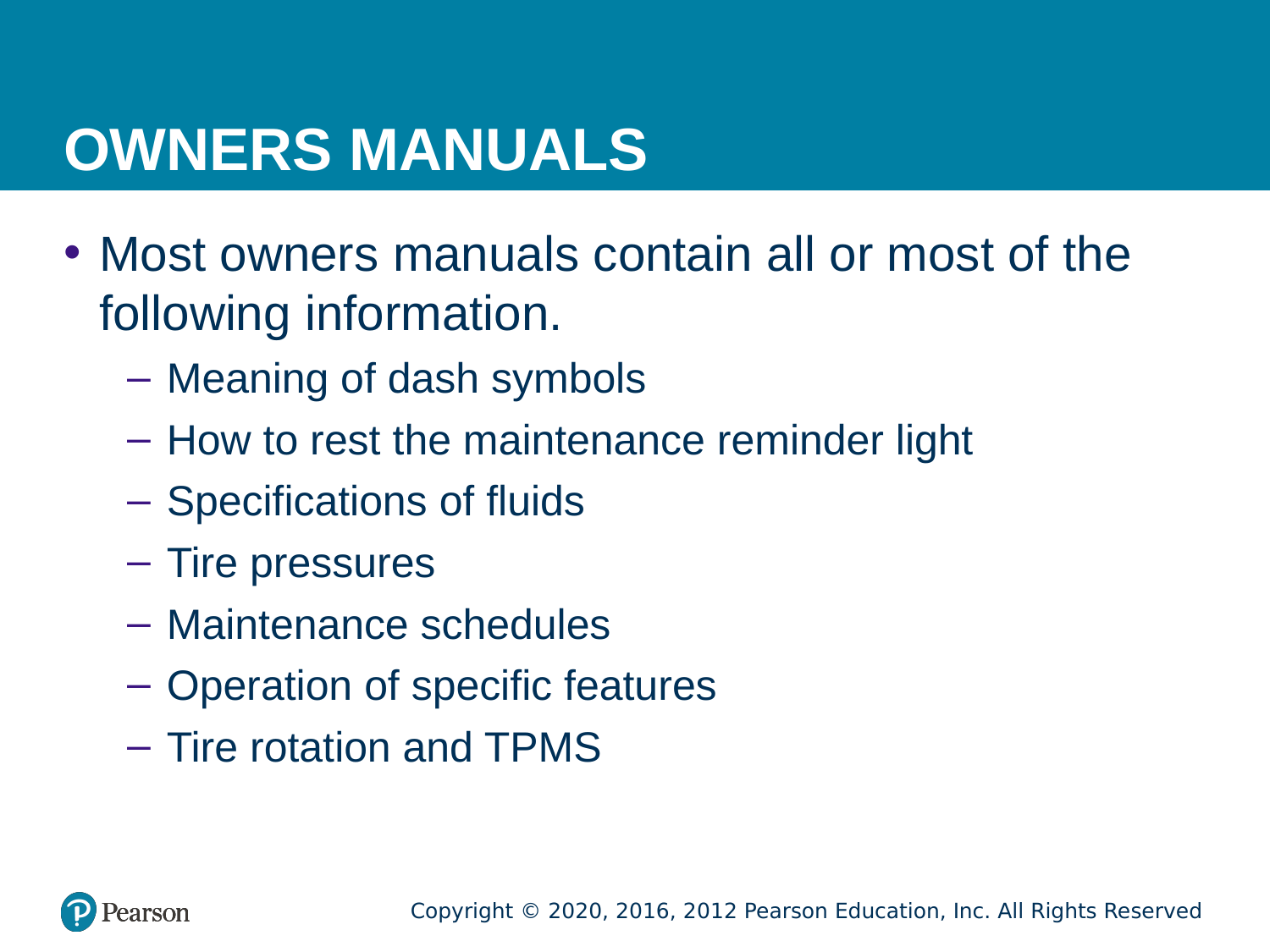

# OWNERS MANUALS
Most owners manuals contain all or most of the following information.
Meaning of dash symbols
How to rest the maintenance reminder light
Specifications of fluids
Tire pressures
Maintenance schedules
Operation of specific features
Tire rotation and TPMS